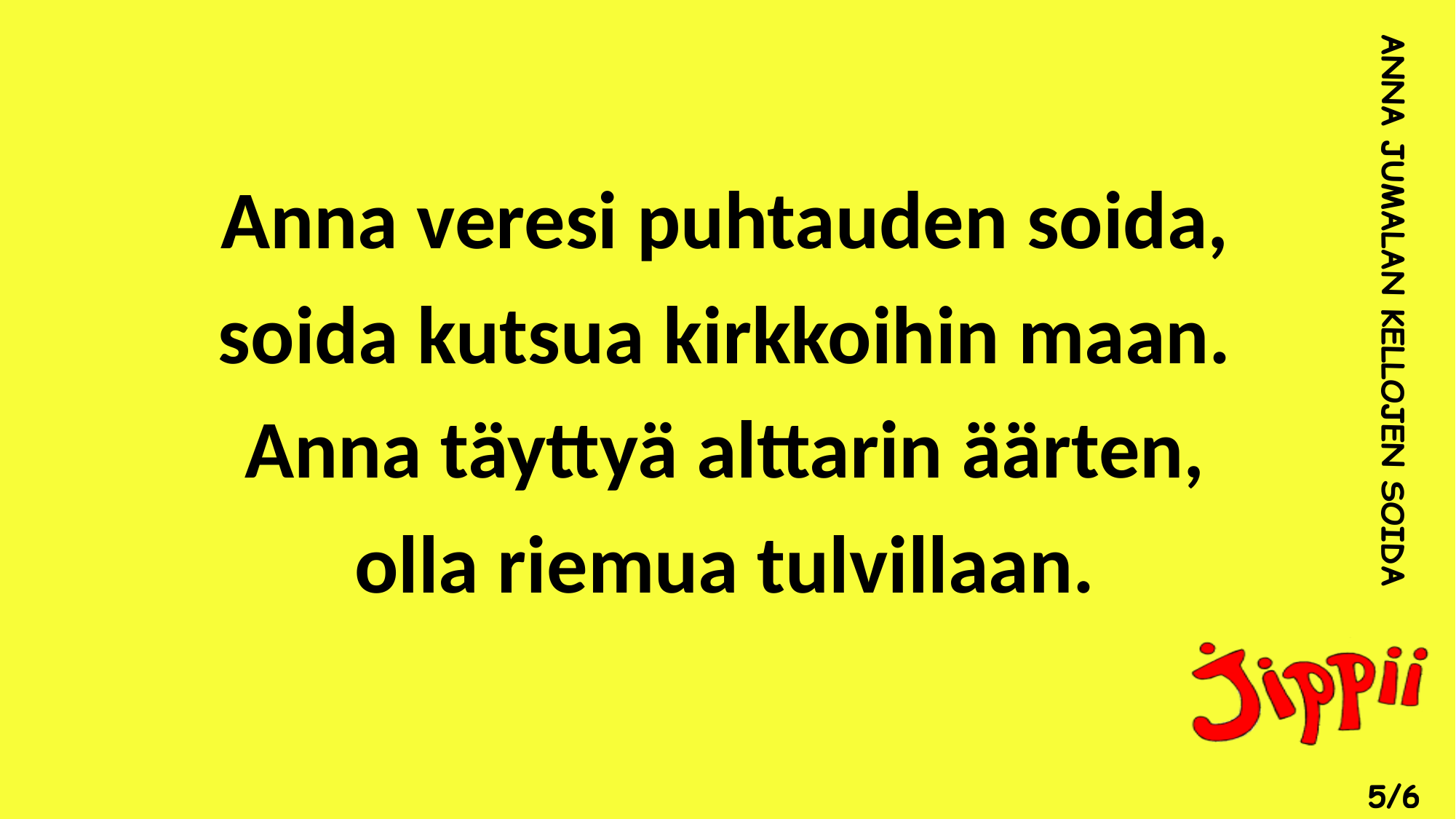

Anna veresi puhtauden soida,
soida kutsua kirkkoihin maan.
Anna täyttyä alttarin äärten,
olla riemua tulvillaan.
ANNA JUMALAN KELLOJEN SOIDA
5/6